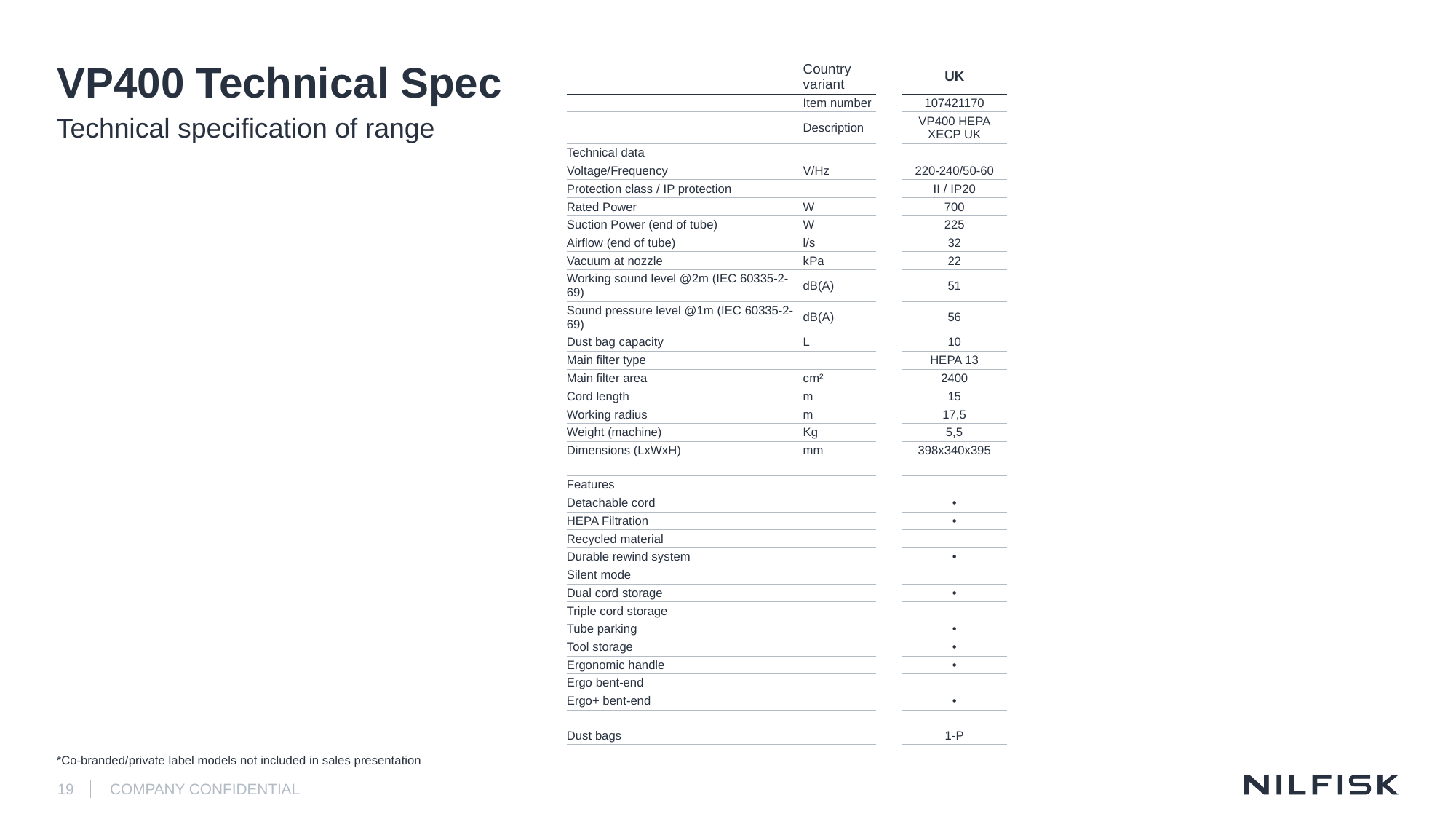

# VP400 Technical Spec
|  | Country variant |  |  | UK |  |
| --- | --- | --- | --- | --- | --- |
|  | Item number |  |  | 107421170 |  |
|  | Description |  |  | VP400 HEPA XECP UK |  |
| Technical data |  |  |  |  |  |
| Voltage/Frequency | V/Hz |  |  | 220-240/50-60 |  |
| Protection class / IP protection |  |  |  | II / IP20 |  |
| Rated Power | W |  |  | 700 |  |
| Suction Power (end of tube) | W |  |  | 225 |  |
| Airflow (end of tube) | l/s |  |  | 32 |  |
| Vacuum at nozzle | kPa |  |  | 22 |  |
| Working sound level @2m (IEC 60335-2-69) | dB(A) |  |  | 51 |  |
| Sound pressure level @1m (IEC 60335-2-69) | dB(A) |  |  | 56 |  |
| Dust bag capacity | L |  |  | 10 |  |
| Main filter type |  |  |  | HEPA 13 |  |
| Main filter area | cm² |  |  | 2400 |  |
| Cord length | m |  |  | 15 |  |
| Working radius | m |  |  | 17,5 |  |
| Weight (machine) | Kg |  |  | 5,5 |  |
| Dimensions (LxWxH) | mm |  |  | 398x340x395 |  |
|  |  |  |  |  |  |
| Features |  |  |  |  |  |
| Detachable cord |  |  |  | • |  |
| HEPA Filtration |  |  |  | • |  |
| Recycled material |  |  |  |  |  |
| Durable rewind system |  |  |  | • |  |
| Silent mode |  |  |  |  |  |
| Dual cord storage |  |  |  | • |  |
| Triple cord storage |  |  |  |  |  |
| Tube parking |  |  |  | • |  |
| Tool storage |  |  |  | • |  |
| Ergonomic handle |  |  |  | • |  |
| Ergo bent-end |  |  |  |  |  |
| Ergo+ bent-end |  |  |  | • |  |
|  |  |  |  |  |  |
| Dust bags |  |  |  | 1-P |  |
Technical specification of range
*Co-branded/private label models not included in sales presentation
19
COMPANY CONFIDENTIAL